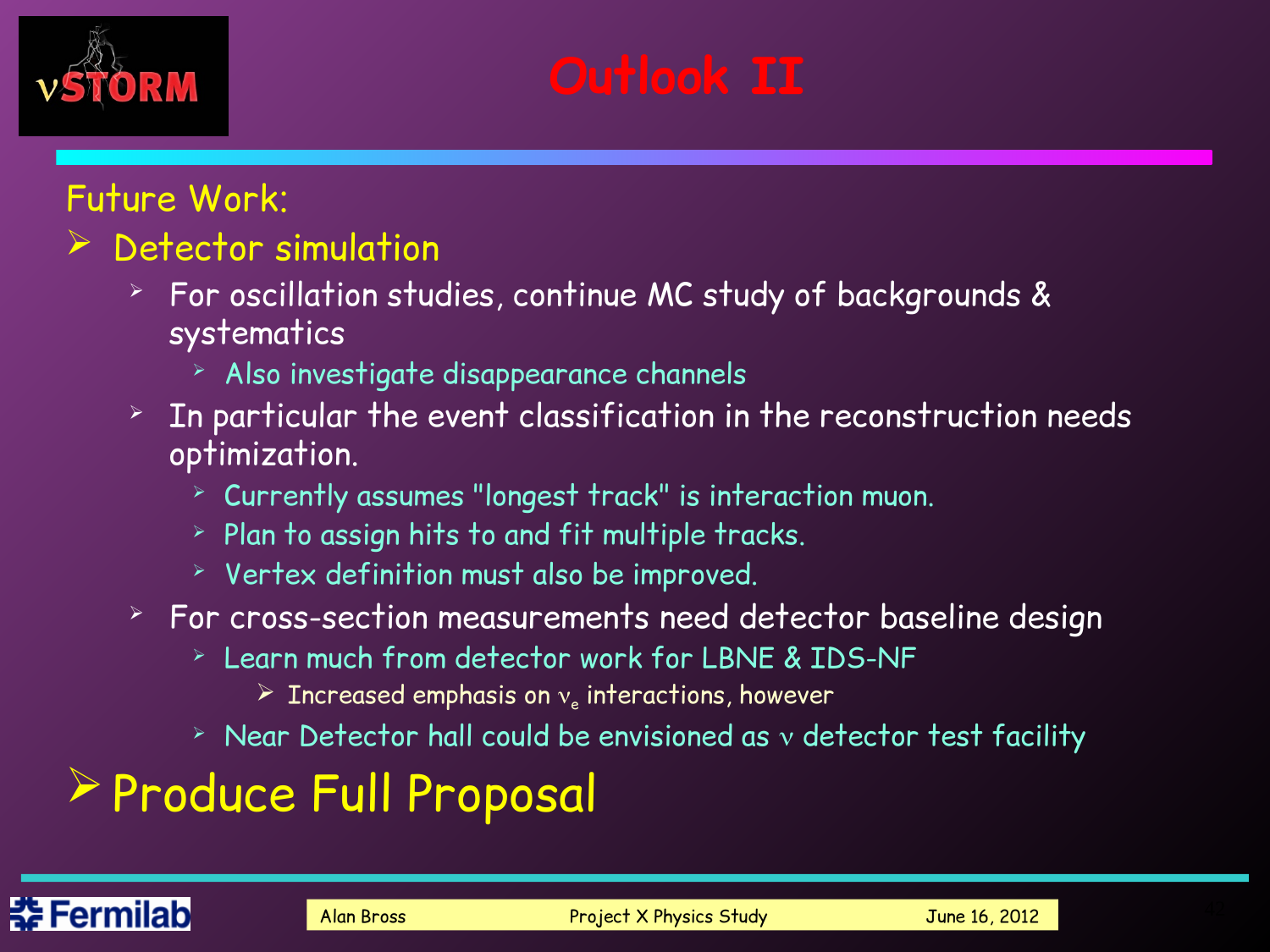

# Outlook II
Future Work:
Detector simulation
For oscillation studies, continue MC study of backgrounds & systematics
Also investigate disappearance channels
In particular the event classification in the reconstruction needs optimization.
Currently assumes "longest track" is interaction muon.
Plan to assign hits to and fit multiple tracks.
Vertex definition must also be improved.
For cross-section measurements need detector baseline design
Learn much from detector work for LBNE & IDS-NF
Increased emphasis on νe interactions, however
Near Detector hall could be envisioned as ν detector test facility
Produce Full Proposal
42
Alan Bross                               Project X Physics Study                              June 16, 2012